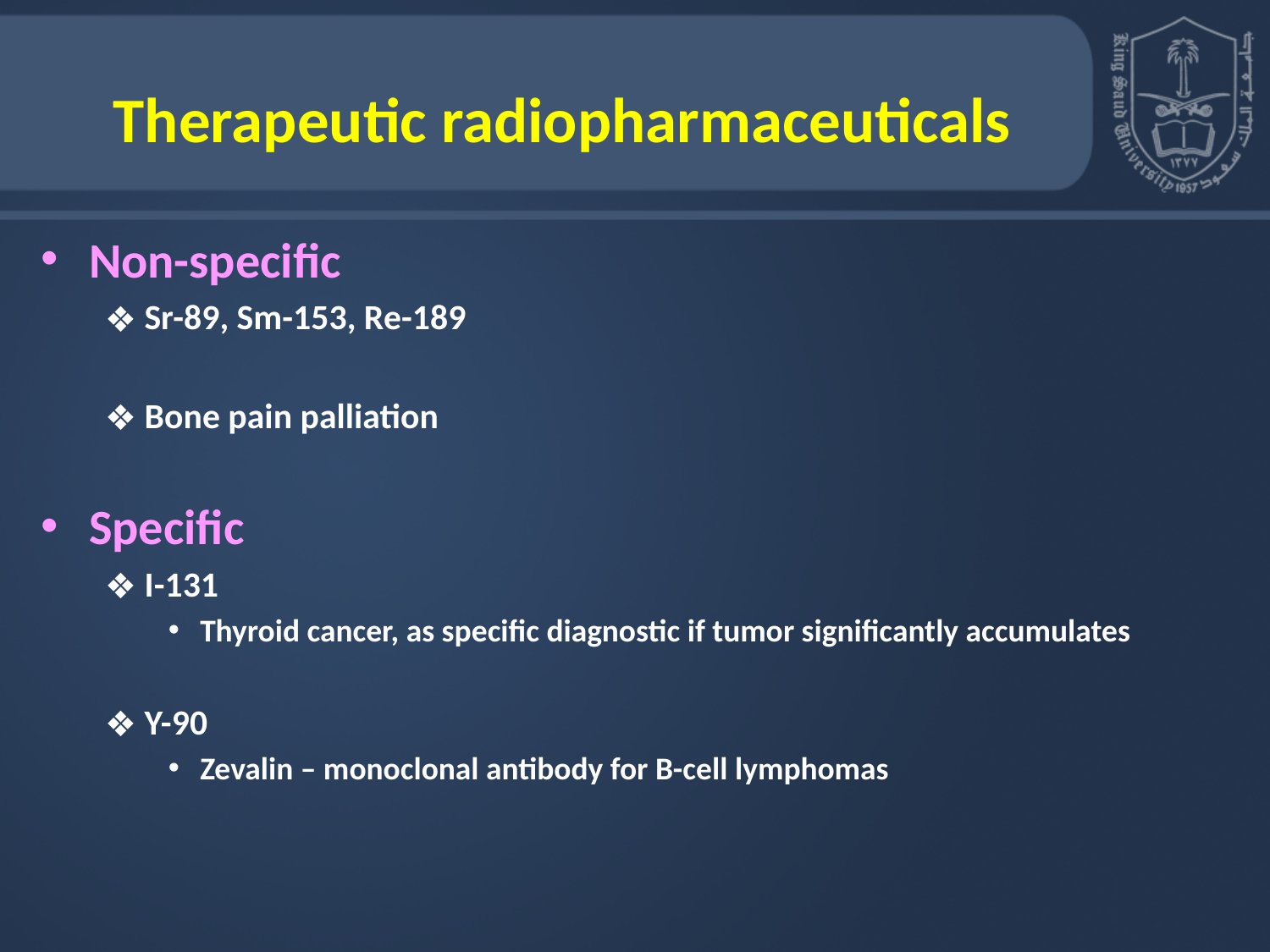

# Therapeutic radiopharmaceuticals
Non-specific
Sr-89, Sm-153, Re-189

Bone pain palliation

Specific
I-131
Thyroid cancer, as specific diagnostic if tumor significantly accumulates

Y-90
Zevalin – monoclonal antibody for B-cell lymphomas